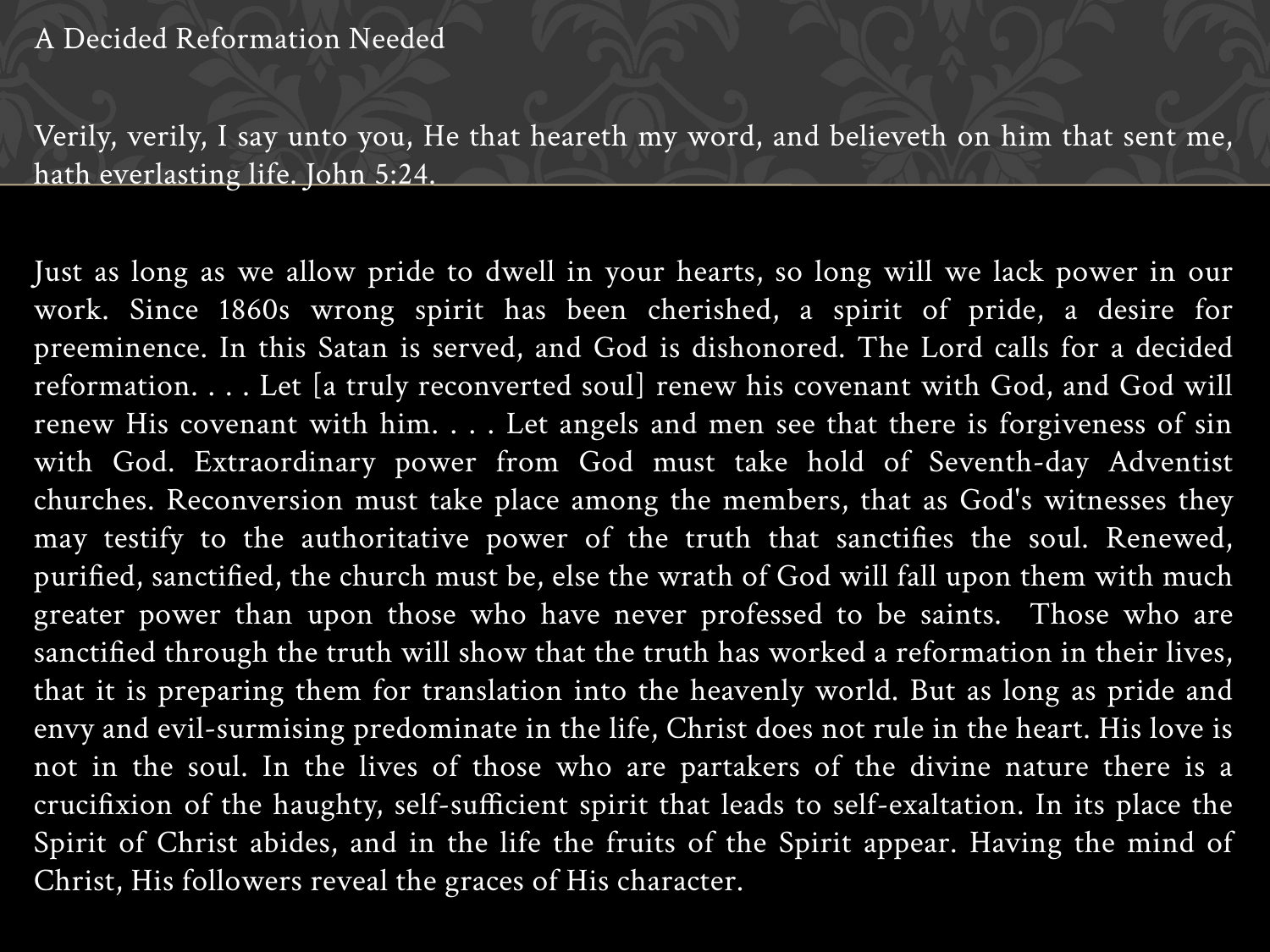

A Decided Reformation Needed

Verily, verily, I say unto you, He that heareth my word, and believeth on him that sent me, hath everlasting life. John 5:24.

Just as long as we allow pride to dwell in your hearts, so long will we lack power in our work. Since 1860s wrong spirit has been cherished, a spirit of pride, a desire for preeminence. In this Satan is served, and God is dishonored. The Lord calls for a decided reformation. . . . Let [a truly reconverted soul] renew his covenant with God, and God will renew His covenant with him. . . . Let angels and men see that there is forgiveness of sin with God. Extraordinary power from God must take hold of Seventh-day Adventist churches. Reconversion must take place among the members, that as God's witnesses they may testify to the authoritative power of the truth that sanctifies the soul. Renewed, purified, sanctified, the church must be, else the wrath of God will fall upon them with much greater power than upon those who have never professed to be saints.  Those who are sanctified through the truth will show that the truth has worked a reformation in their lives, that it is preparing them for translation into the heavenly world. But as long as pride and envy and evil-surmising predominate in the life, Christ does not rule in the heart. His love is not in the soul. In the lives of those who are partakers of the divine nature there is a crucifixion of the haughty, self-sufficient spirit that leads to self-exaltation. In its place the Spirit of Christ abides, and in the life the fruits of the Spirit appear. Having the mind of Christ, His followers reveal the graces of His character.